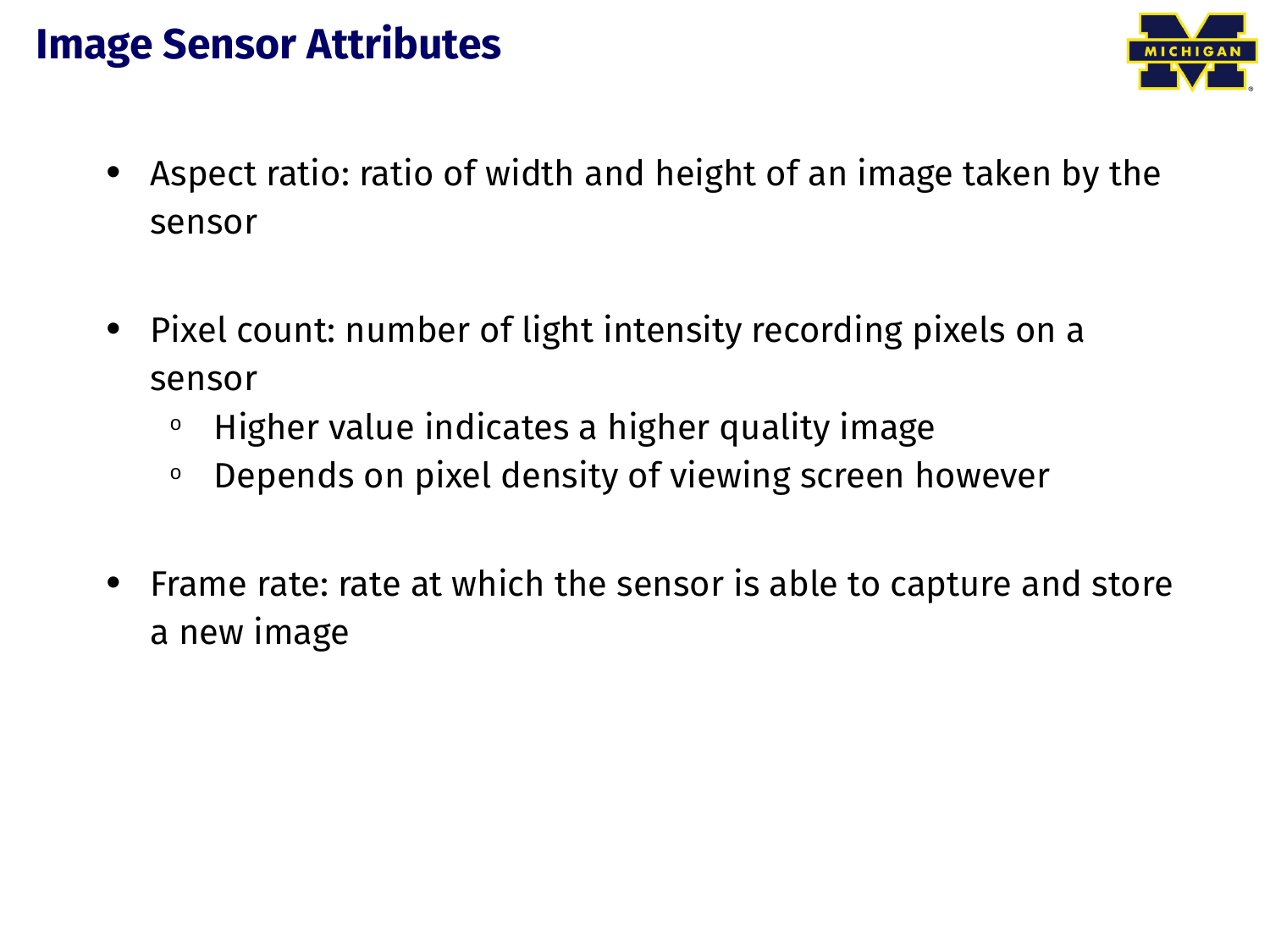

# Image Sensor Attributes
Aspect ratio: ratio of width and height of an image taken by the sensor

Pixel count: number of light intensity recording pixels on a sensor
Higher value indicates a higher quality image
Depends on pixel density of viewing screen however

Frame rate: rate at which the sensor is able to capture and store a new image